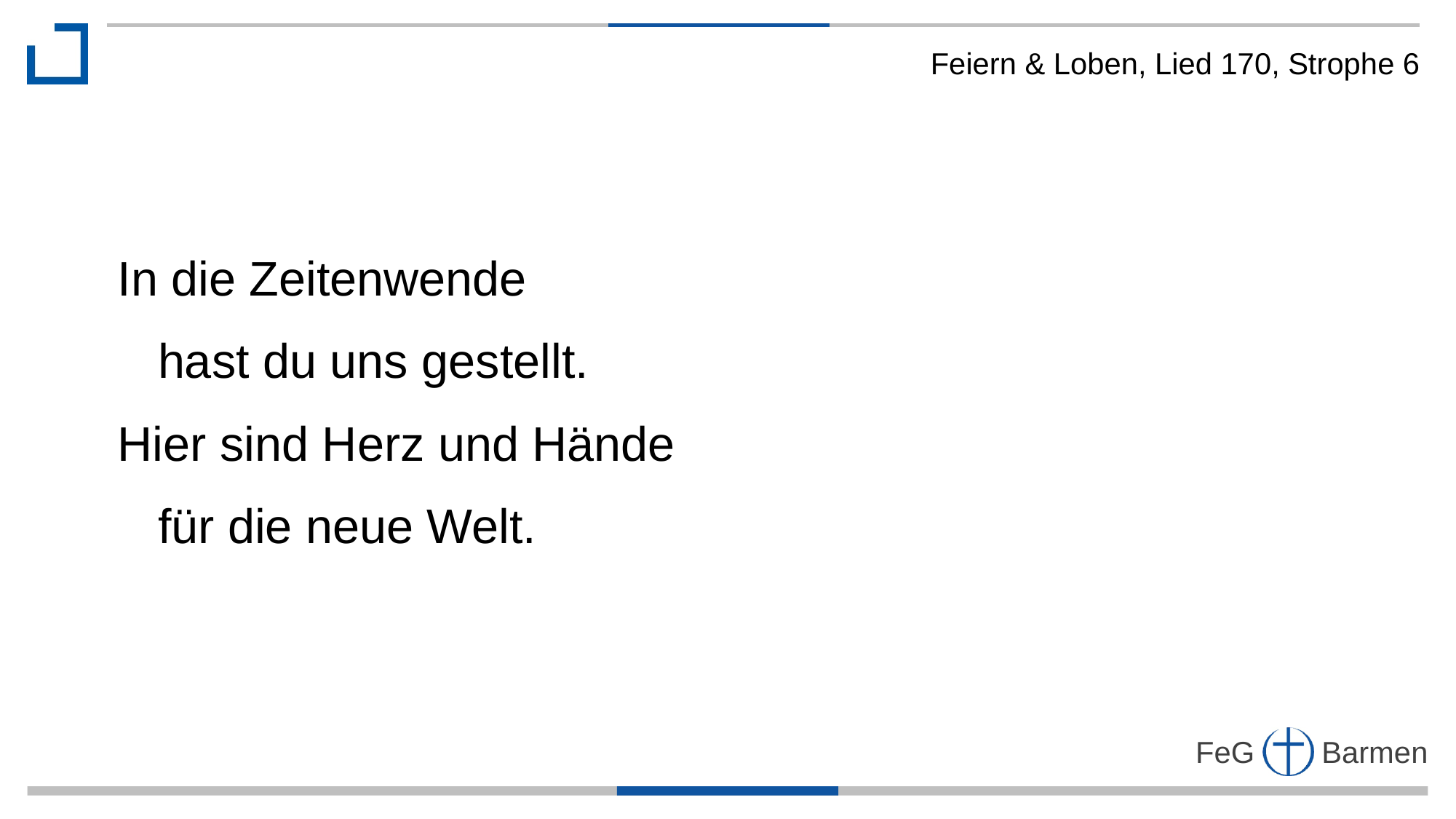

Feiern & Loben, Lied 170, Strophe 6
In die Zeitenwende
   hast du uns gestellt.
Hier sind Herz und Hände
   für die neue Welt.